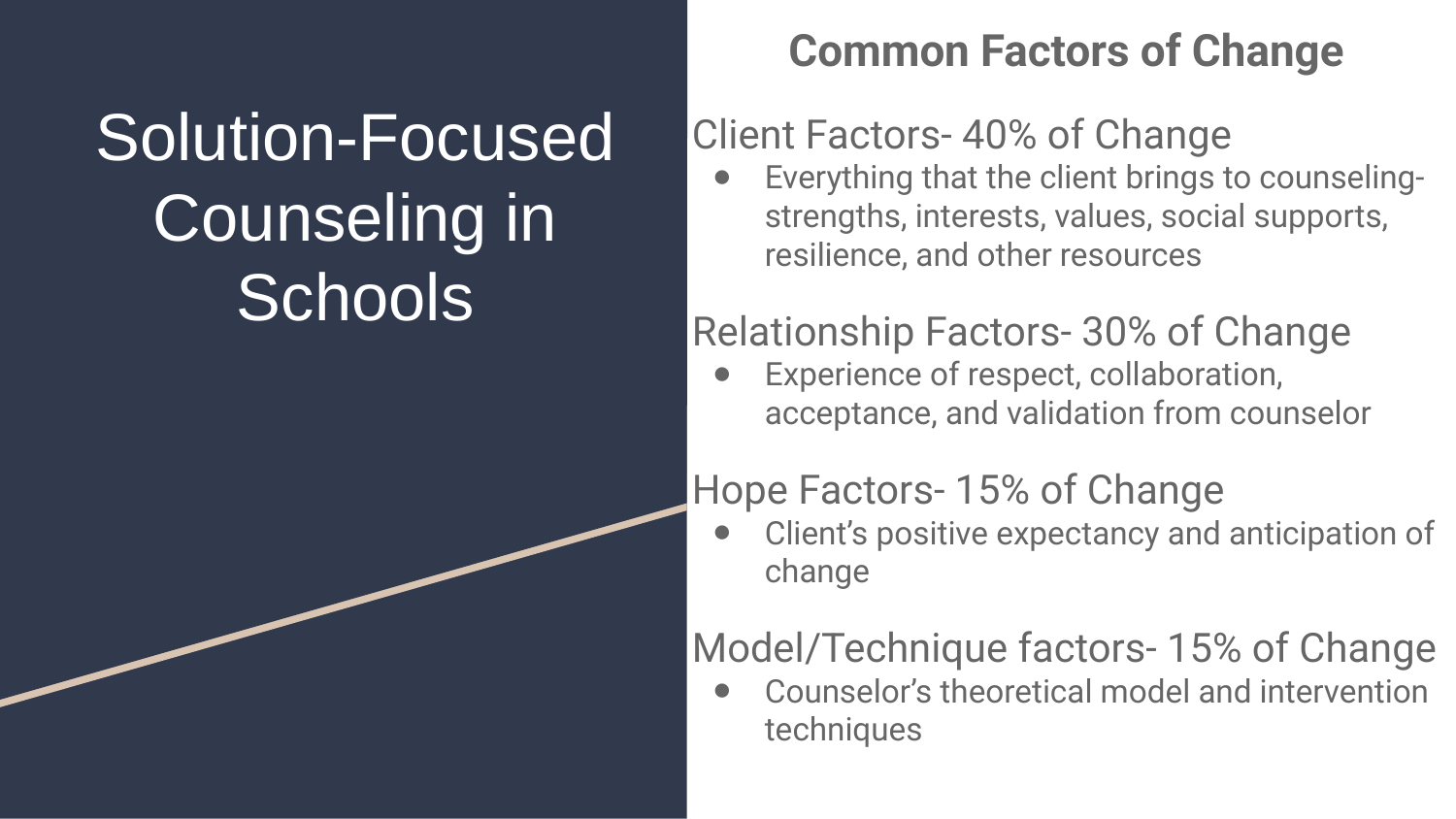

Common Factors of Change
Client Factors- 40% of Change
Everything that the client brings to counseling-strengths, interests, values, social supports, resilience, and other resources
Relationship Factors- 30% of Change
Experience of respect, collaboration, acceptance, and validation from counselor
Hope Factors- 15% of Change
Client’s positive expectancy and anticipation of change
Model/Technique factors- 15% of Change
Counselor’s theoretical model and intervention techniques
# Solution-Focused Counseling in Schools